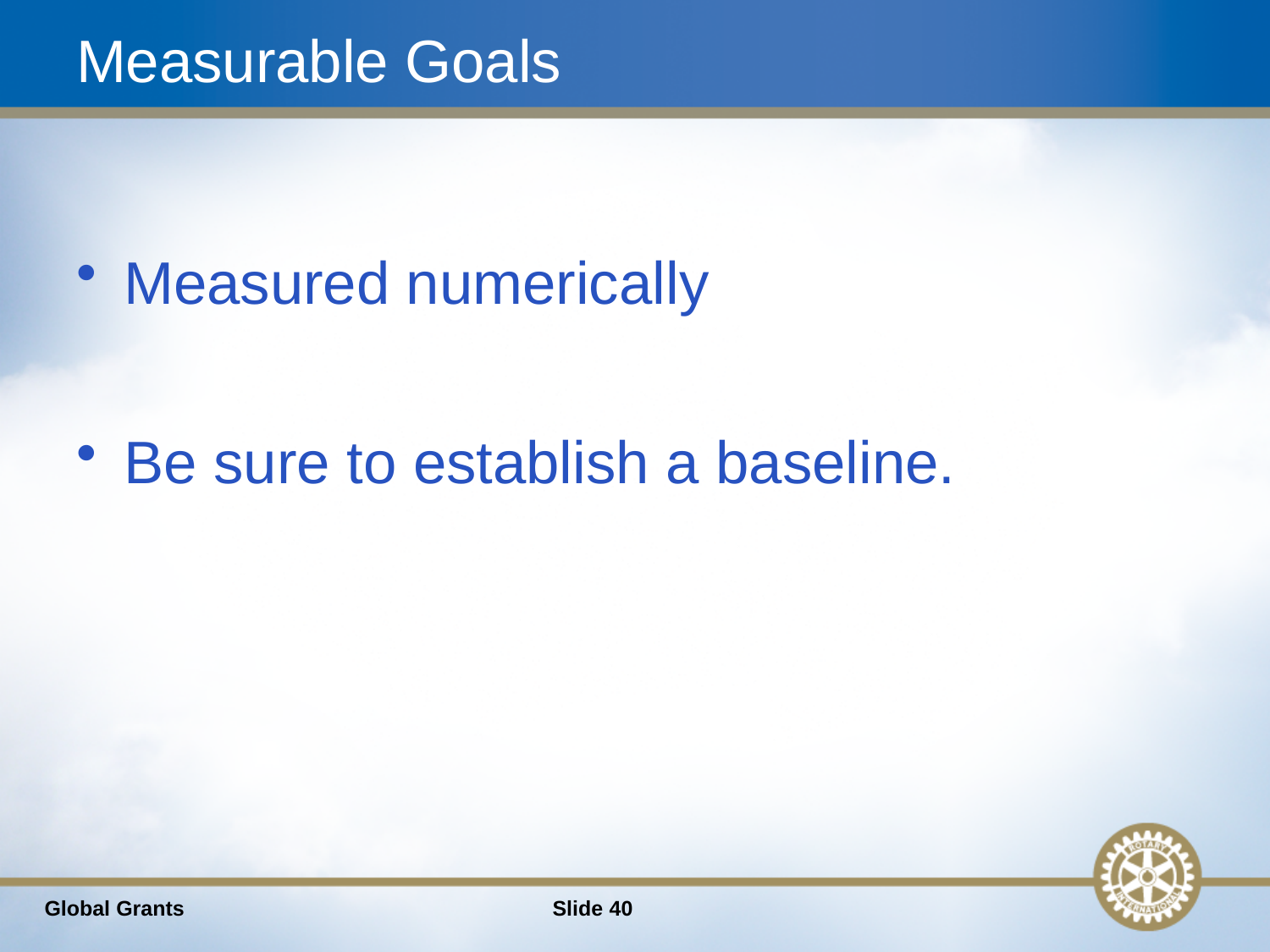

# Measurable Goals

Measured numerically

Be sure to establish a baseline.
Global Grants
Slide 40